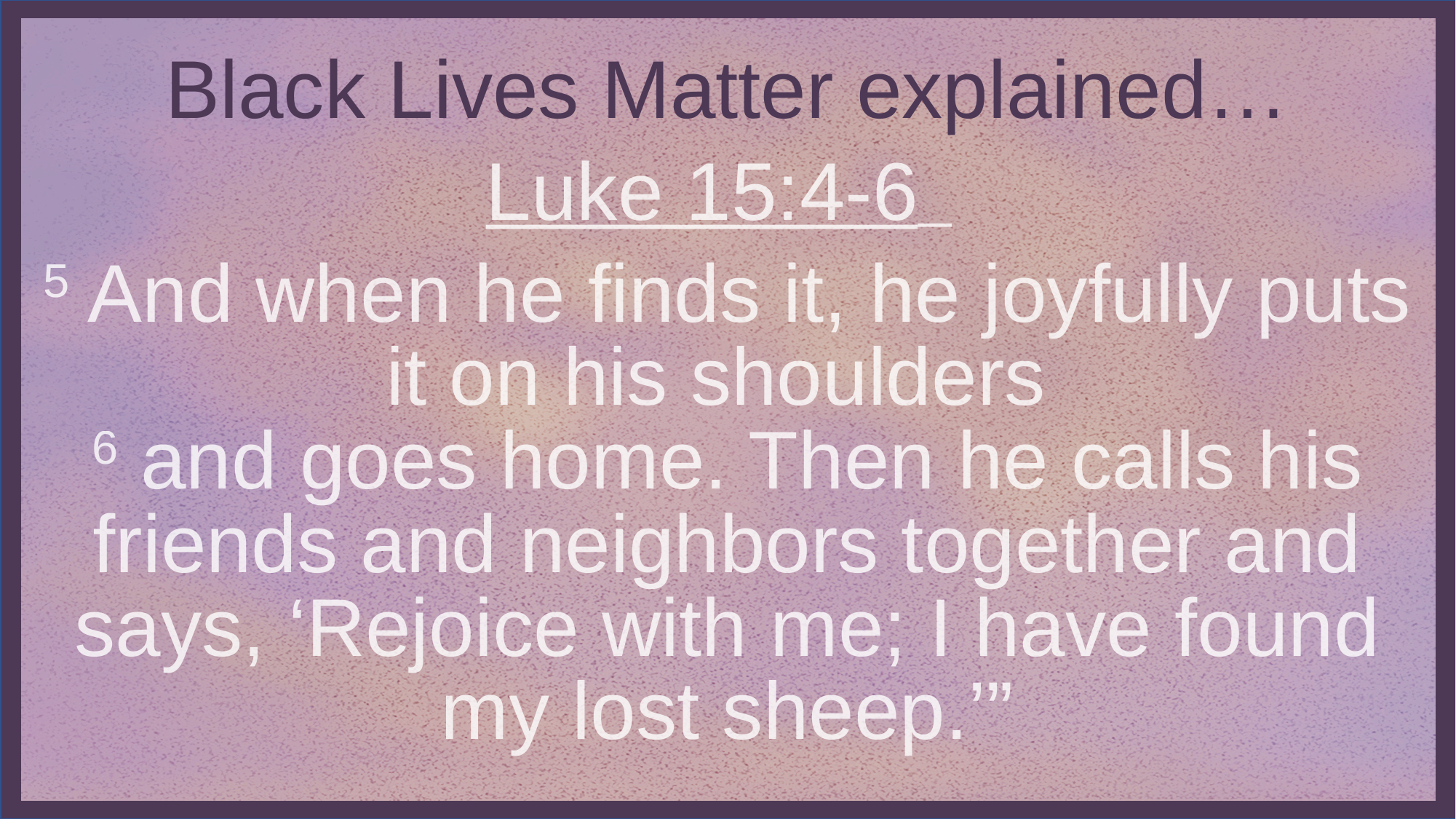

Black Lives Matter explained…
Luke 15:4-6
5 And when he finds it, he joyfully puts it on his shoulders
6 and goes home. Then he calls his friends and neighbors together and says, ‘Rejoice with me; I have found my lost sheep.’”